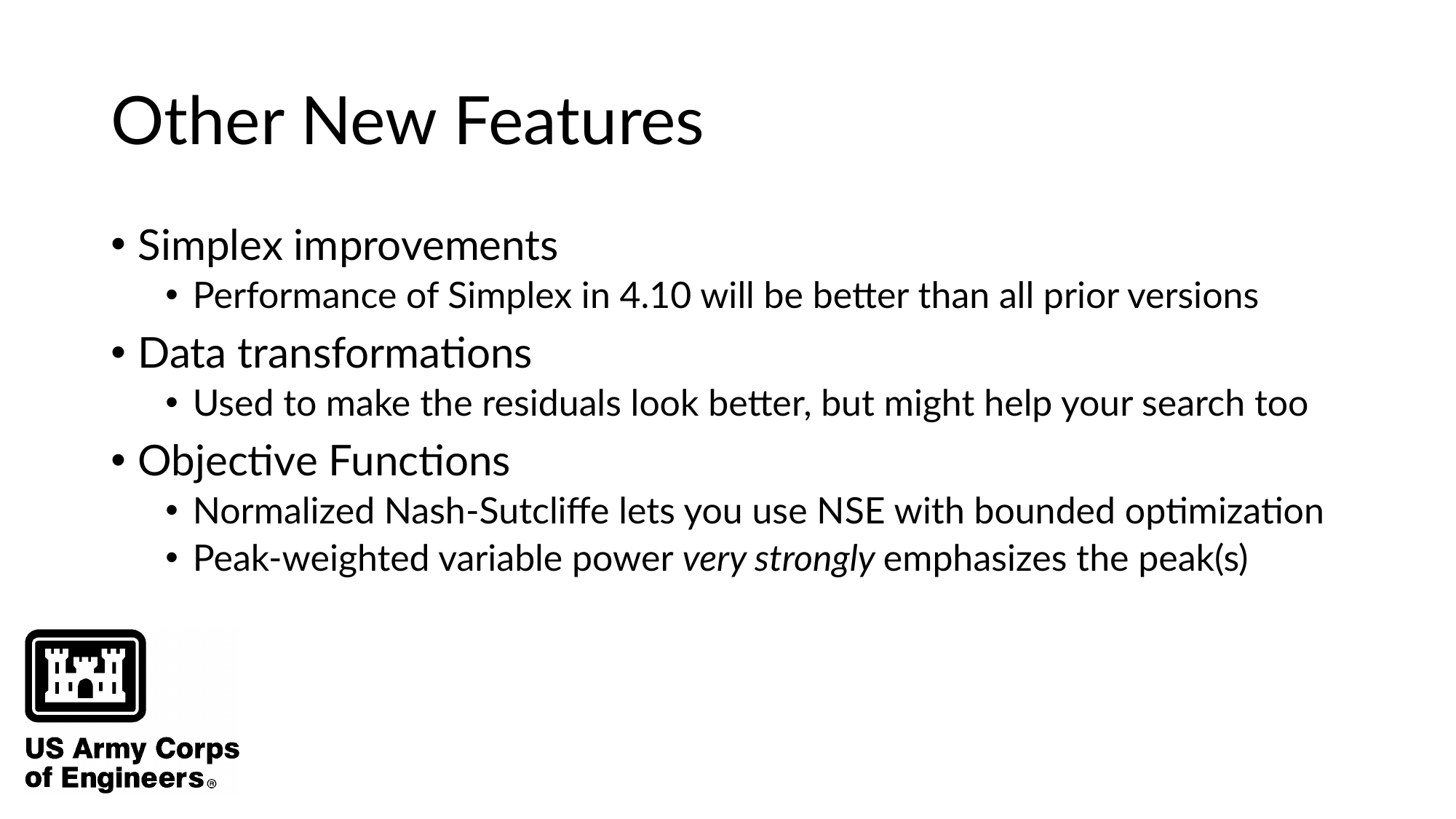

# Other New Features
Simplex improvements
Performance of Simplex in 4.10 will be better than all prior versions
Data transformations
Used to make the residuals look better, but might help your search too
Objective Functions
Normalized Nash-Sutcliffe lets you use NSE with bounded optimization
Peak-weighted variable power very strongly emphasizes the peak(s)